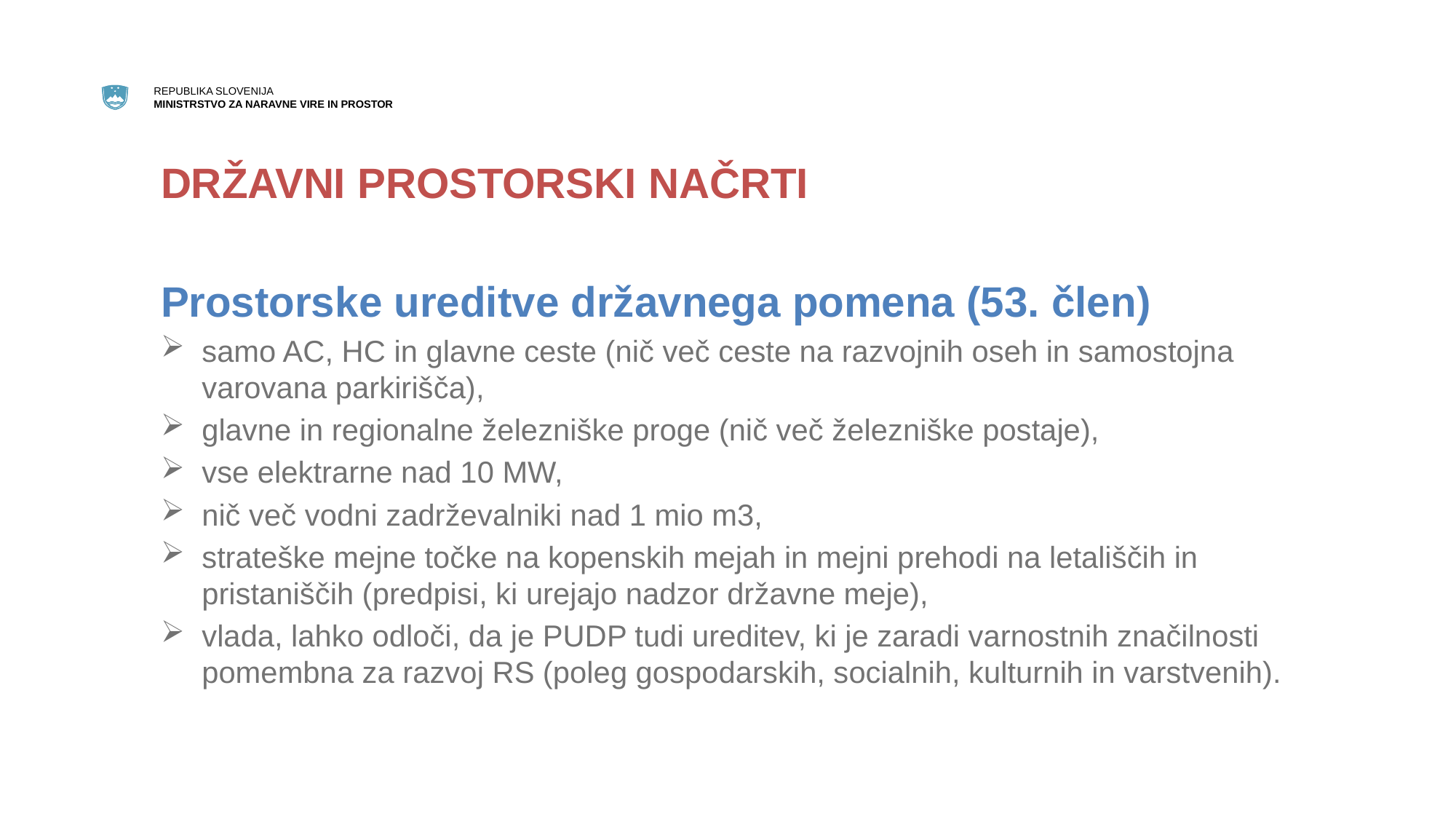

DRŽAVNI PROSTORSKI NAČRTI

Prostorske ureditve državnega pomena (53. člen)
samo AC, HC in glavne ceste (nič več ceste na razvojnih oseh in samostojna varovana parkirišča),
glavne in regionalne železniške proge (nič več železniške postaje),
vse elektrarne nad 10 MW,
nič več vodni zadrževalniki nad 1 mio m3,
strateške mejne točke na kopenskih mejah in mejni prehodi na letališčih in pristaniščih (predpisi, ki urejajo nadzor državne meje),
vlada, lahko odloči, da je PUDP tudi ureditev, ki je zaradi varnostnih značilnosti pomembna za razvoj RS (poleg gospodarskih, socialnih, kulturnih in varstvenih).